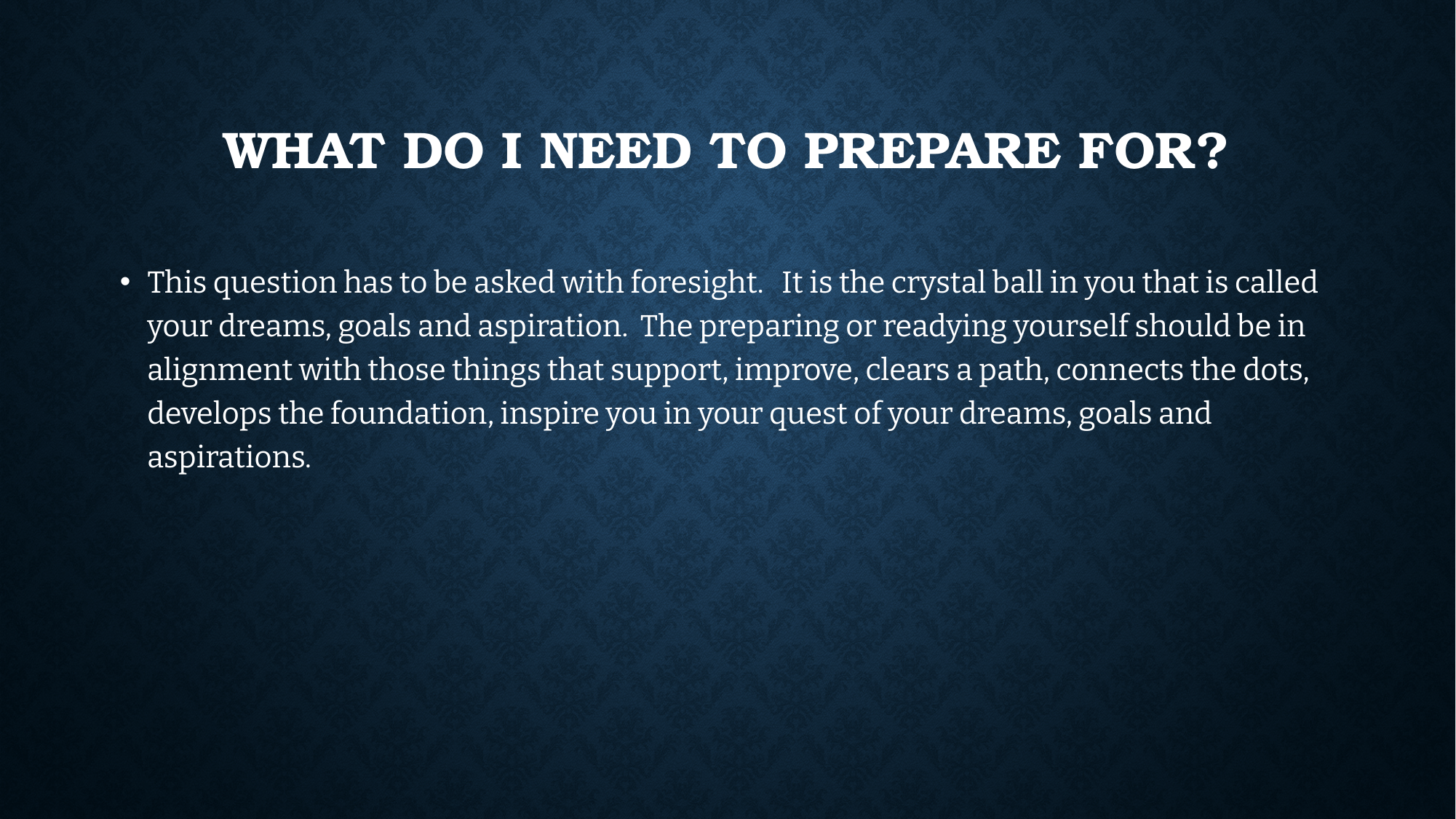

# What Do I need to Prepare for?
This question has to be asked with foresight.   It is the crystal ball in you that is called your dreams, goals and aspiration.  The preparing or readying yourself should be in alignment with those things that support, improve, clears a path, connects the dots, develops the foundation, inspire you in your quest of your dreams, goals and aspirations.